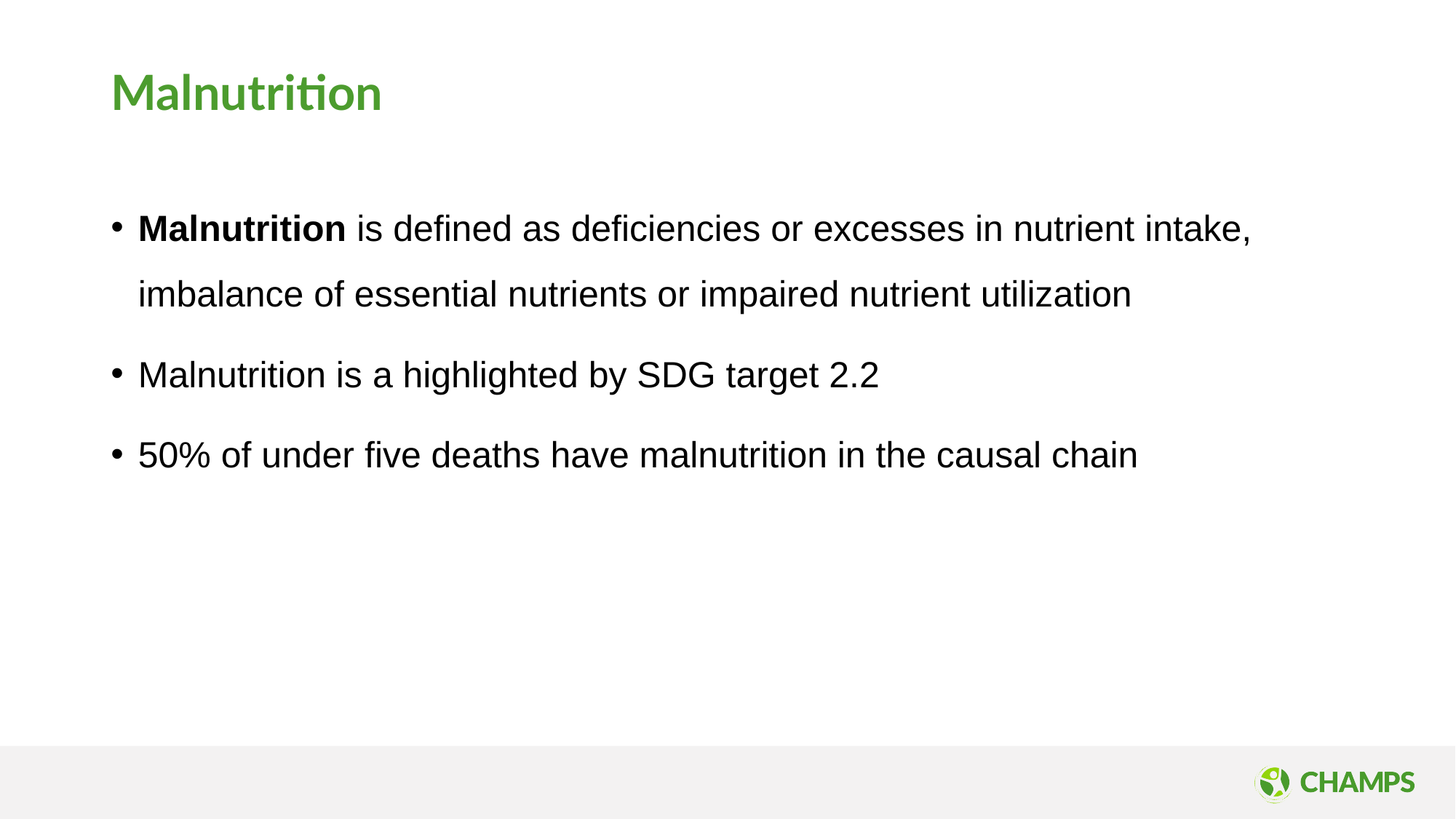

# Malnutrition
Malnutrition is defined as deficiencies or excesses in nutrient intake, imbalance of essential nutrients or impaired nutrient utilization
Malnutrition is a highlighted by SDG target 2.2
50% of under five deaths have malnutrition in the causal chain